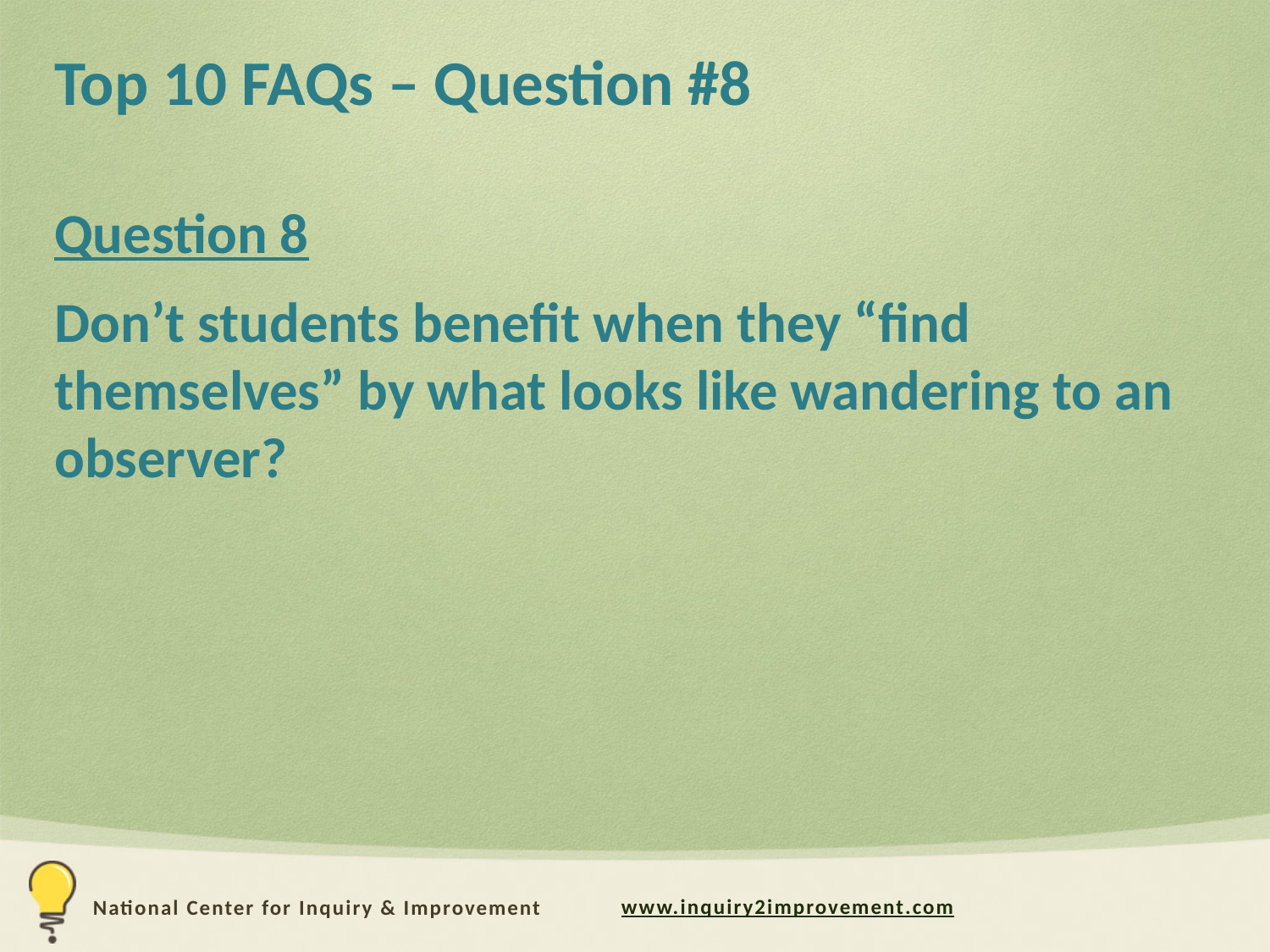

# Top 10 FAQs – Question #8
Question 8
Don’t students benefit when they “find themselves” by what looks like wandering to an observer?